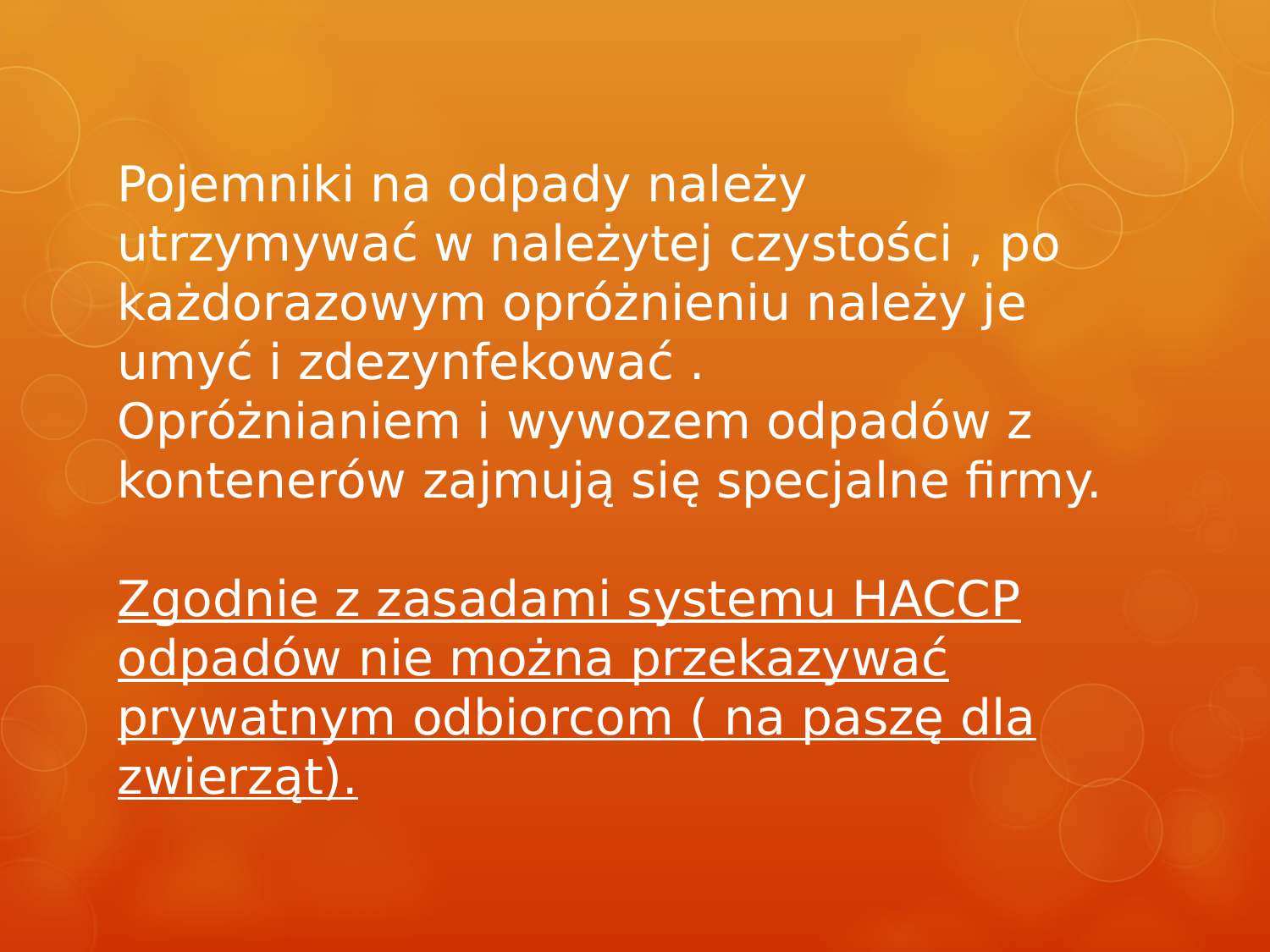

Pojemniki na odpady należy utrzymywać w należytej czystości , po każdorazowym opróżnieniu należy je umyć i zdezynfekować .
Opróżnianiem i wywozem odpadów z kontenerów zajmują się specjalne firmy.

Zgodnie z zasadami systemu HACCP odpadów nie można przekazywać prywatnym odbiorcom ( na paszę dla zwierząt).